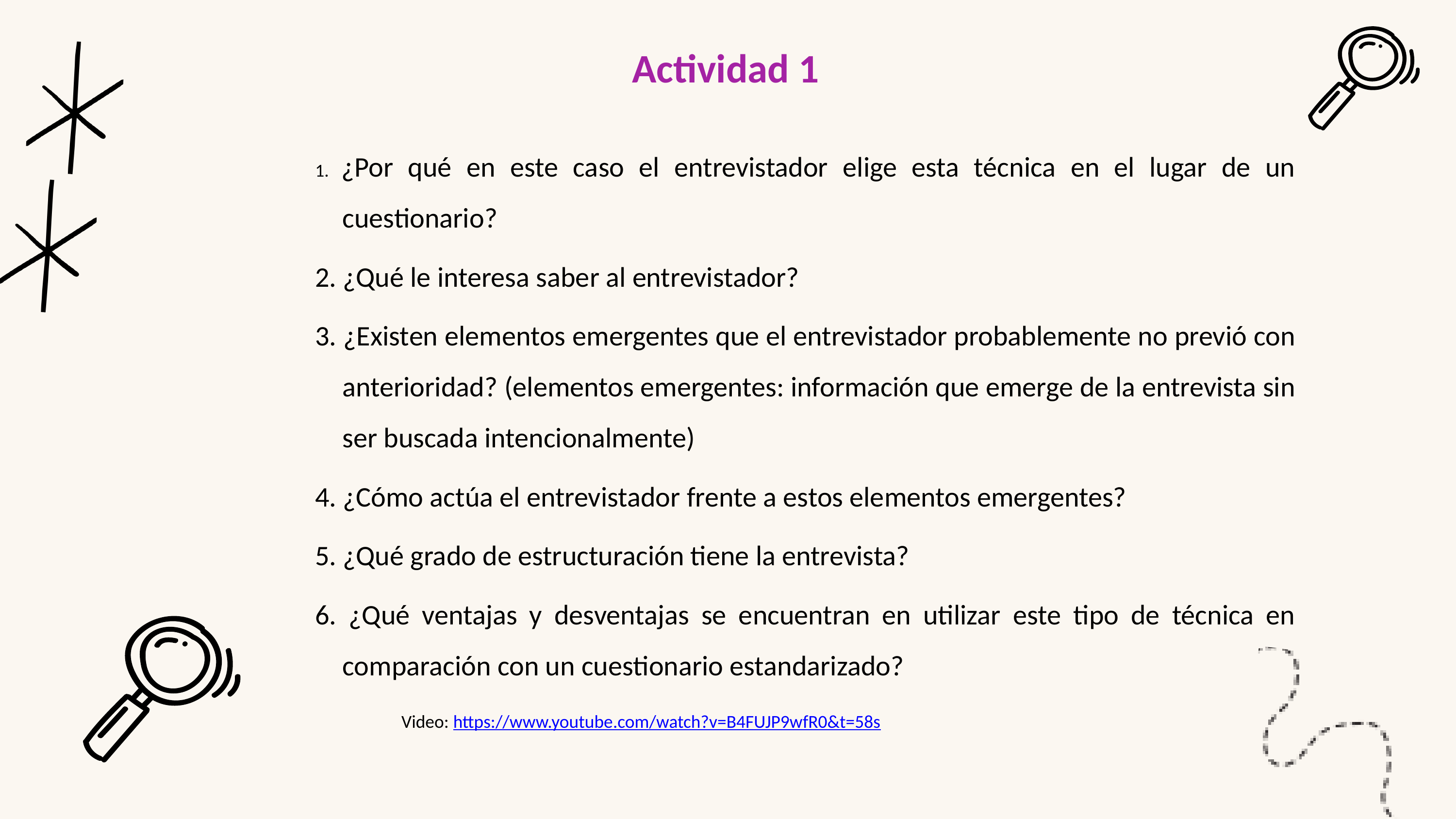

Actividad 1

1. ¿Por qué en este caso el entrevistador elige esta técnica en el lugar de un cuestionario?
2. ¿Qué le interesa saber al entrevistador?
3. ¿Existen elementos emergentes que el entrevistador probablemente no previó con anterioridad? (elementos emergentes: información que emerge de la entrevista sin ser buscada intencionalmente)
4. ¿Cómo actúa el entrevistador frente a estos elementos emergentes?
5. ¿Qué grado de estructuración tiene la entrevista?
6. ¿Qué ventajas y desventajas se encuentran en utilizar este tipo de técnica en comparación con un cuestionario estandarizado?

Video: https://www.youtube.com/watch?v=B4FUJP9wfR0&t=58s